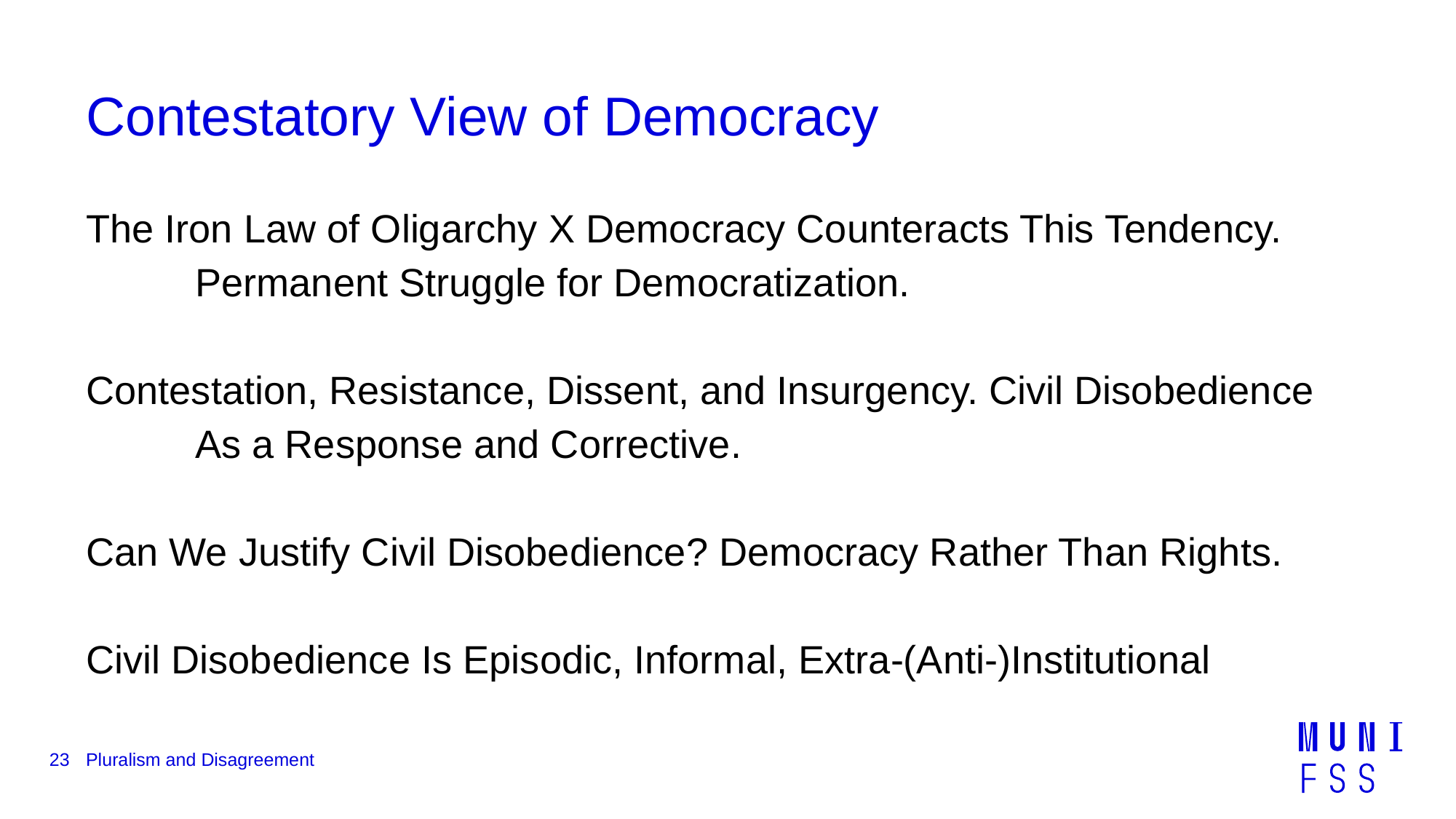

# Contestatory View of Democracy
The Iron Law of Oligarchy X Democracy Counteracts This Tendency. 	Permanent Struggle for Democratization.

Contestation, Resistance, Dissent, and Insurgency. Civil Disobedience 	As a Response and Corrective.

Can We Justify Civil Disobedience? Democracy Rather Than Rights.

Civil Disobedience Is Episodic, Informal, Extra-(Anti-)Institutional

23
Pluralism and Disagreement